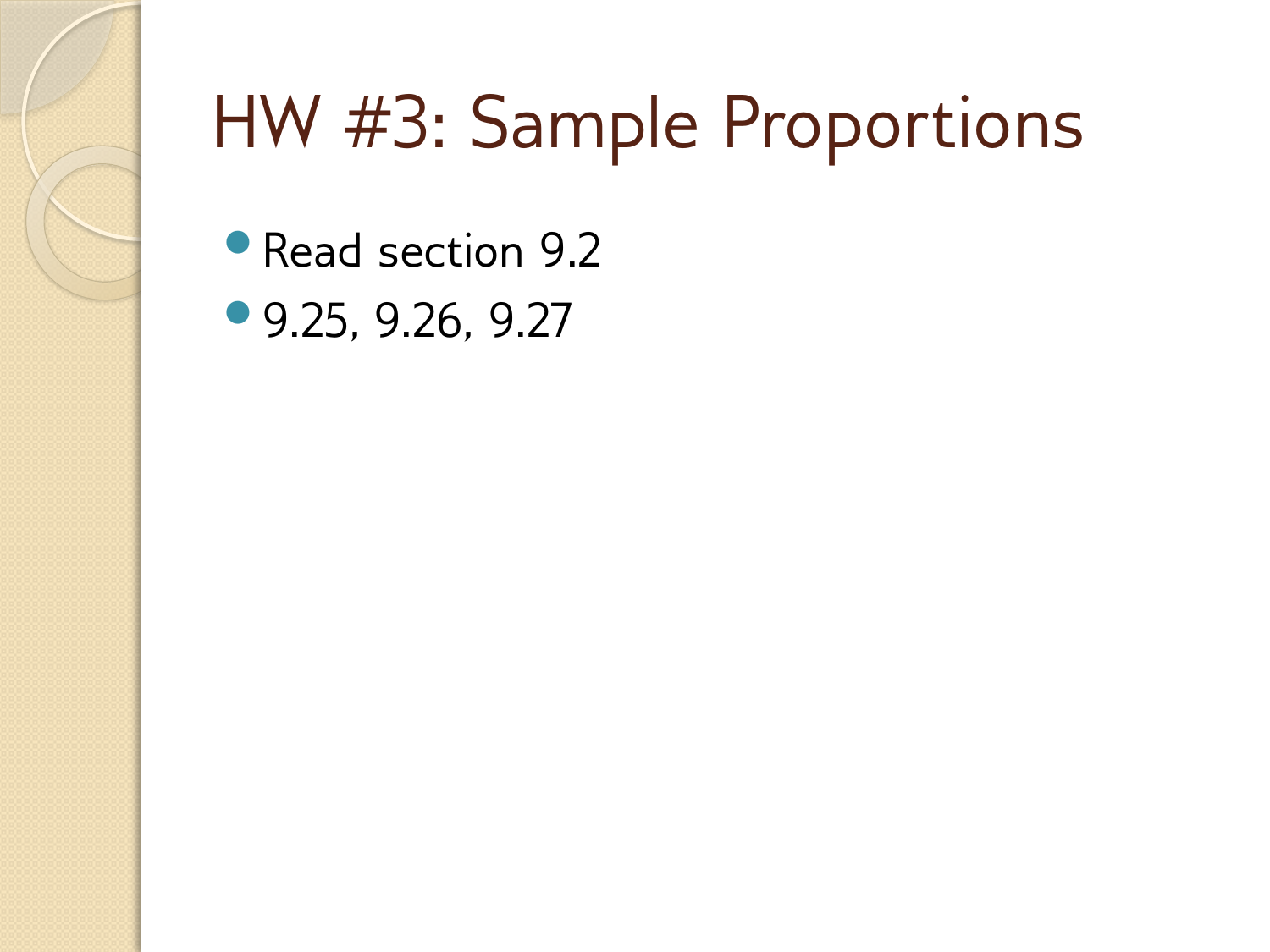

# HW #3: Sample Proportions
Read section 9.2
9.25, 9.26, 9.27